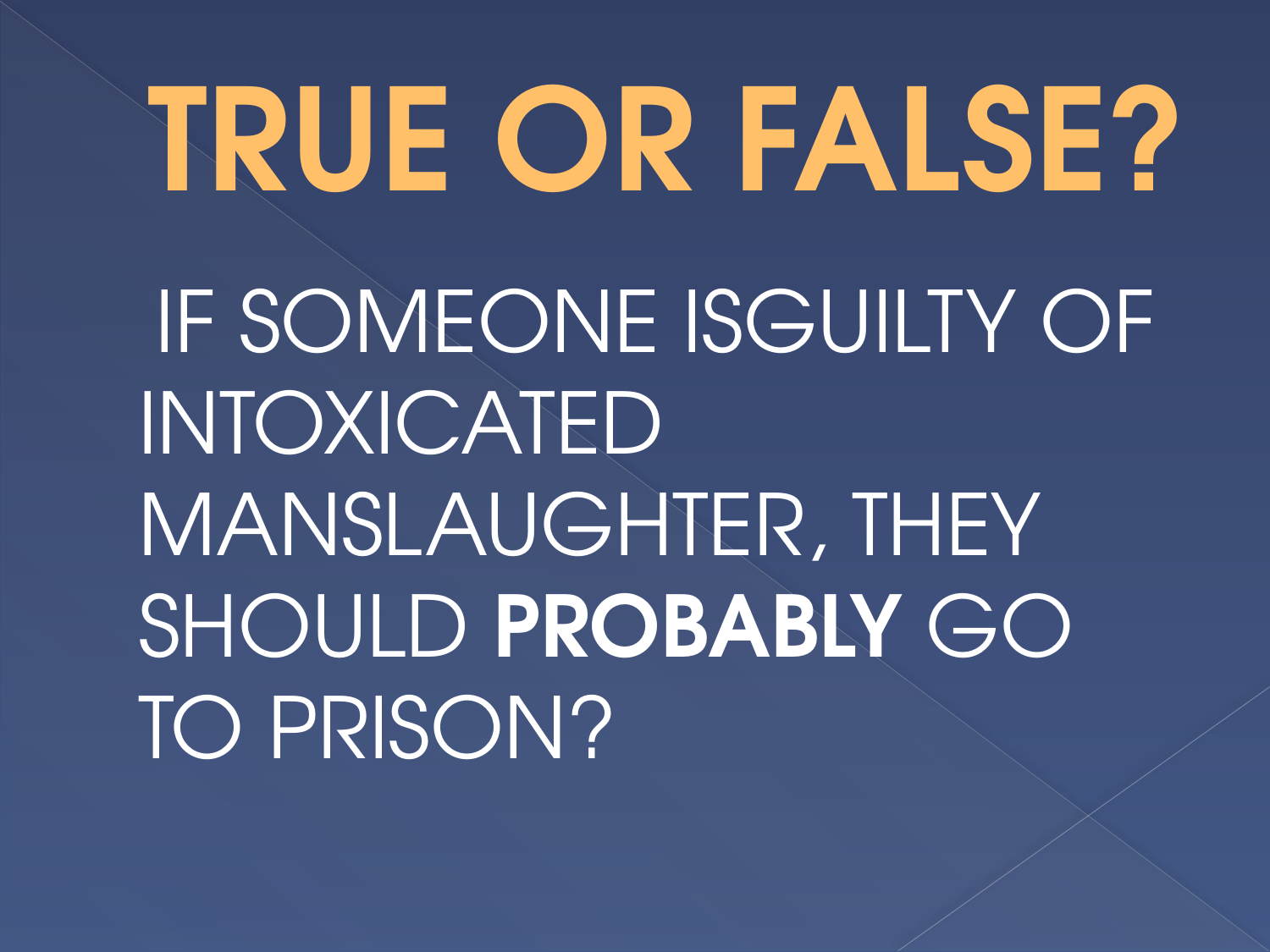

# TRUE OR FALSE?
   IF SOMEONE ISGUILTY OF INTOXICATED MANSLAUGHTER, THEY SHOULD PROBABLY GO TO PRISON?